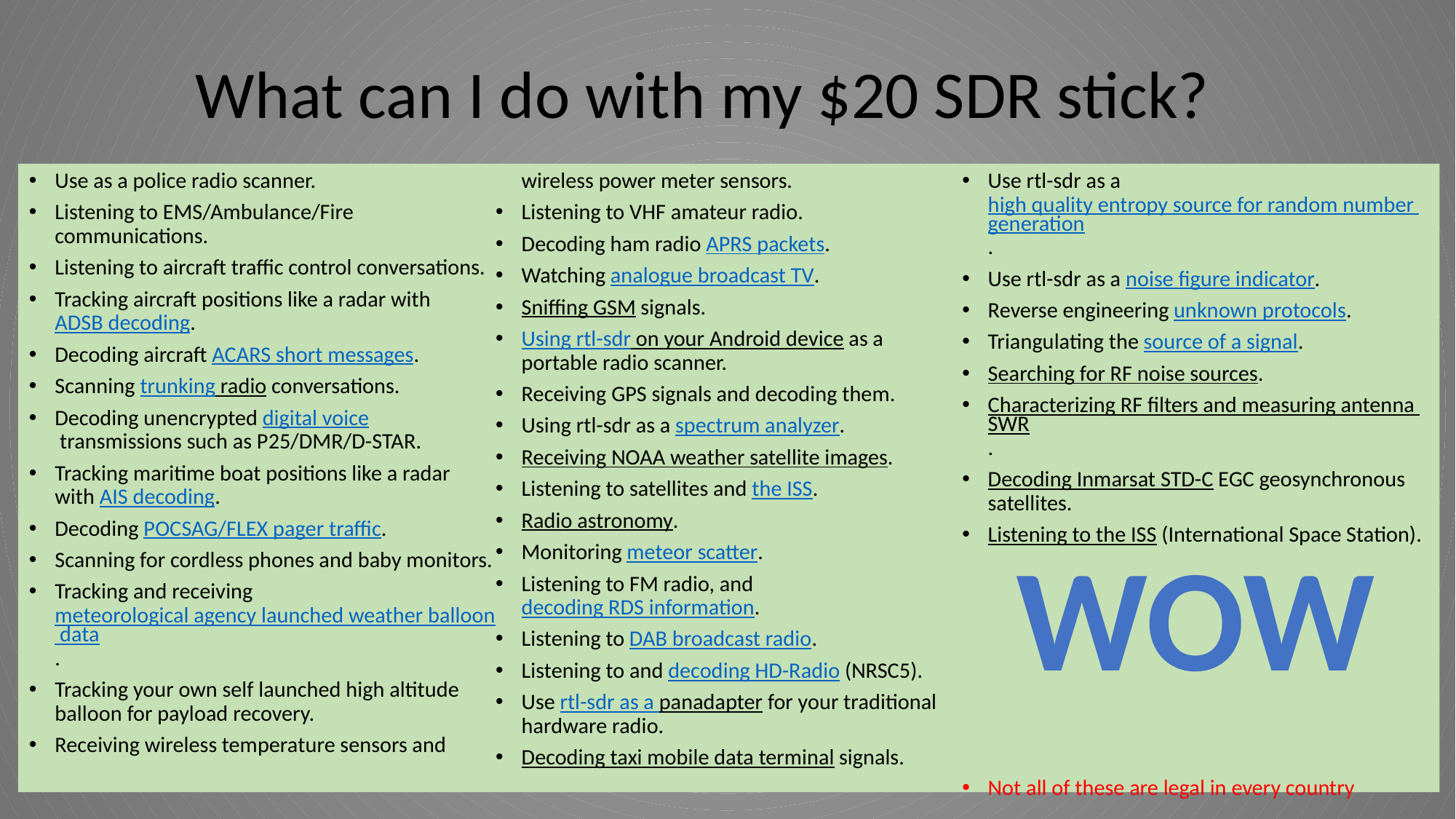

# What can I do with my $20 SDR stick?
Use as a police radio scanner.
Listening to EMS/Ambulance/Fire communications.
Listening to aircraft traffic control conversations.
Tracking aircraft positions like a radar with ADSB decoding.
Decoding aircraft ACARS short messages.
Scanning trunking radio conversations.
Decoding unencrypted digital voice transmissions such as P25/DMR/D-STAR.
Tracking maritime boat positions like a radar with AIS decoding.
Decoding POCSAG/FLEX pager traffic.
Scanning for cordless phones and baby monitors.
Tracking and receiving meteorological agency launched weather balloon data.
Tracking your own self launched high altitude balloon for payload recovery.
Receiving wireless temperature sensors and wireless power meter sensors.
Listening to VHF amateur radio.
Decoding ham radio APRS packets.
Watching analogue broadcast TV.
Sniffing GSM signals.
Using rtl-sdr on your Android device as a portable radio scanner.
Receiving GPS signals and decoding them.
Using rtl-sdr as a spectrum analyzer.
Receiving NOAA weather satellite images.
Listening to satellites and the ISS.
Radio astronomy.
Monitoring meteor scatter.
Listening to FM radio, and decoding RDS information.
Listening to DAB broadcast radio.
Listening to and decoding HD-Radio (NRSC5).
Use rtl-sdr as a panadapter for your traditional hardware radio.
Decoding taxi mobile data terminal signals.
Use rtl-sdr as a high quality entropy source for random number generation.
Use rtl-sdr as a noise figure indicator.
Reverse engineering unknown protocols.
Triangulating the source of a signal.
Searching for RF noise sources.
Characterizing RF filters and measuring antenna SWR.
Decoding Inmarsat STD-C EGC geosynchronous satellites.
Listening to the ISS (International Space Station).

Not all of these are legal in every country
WOW